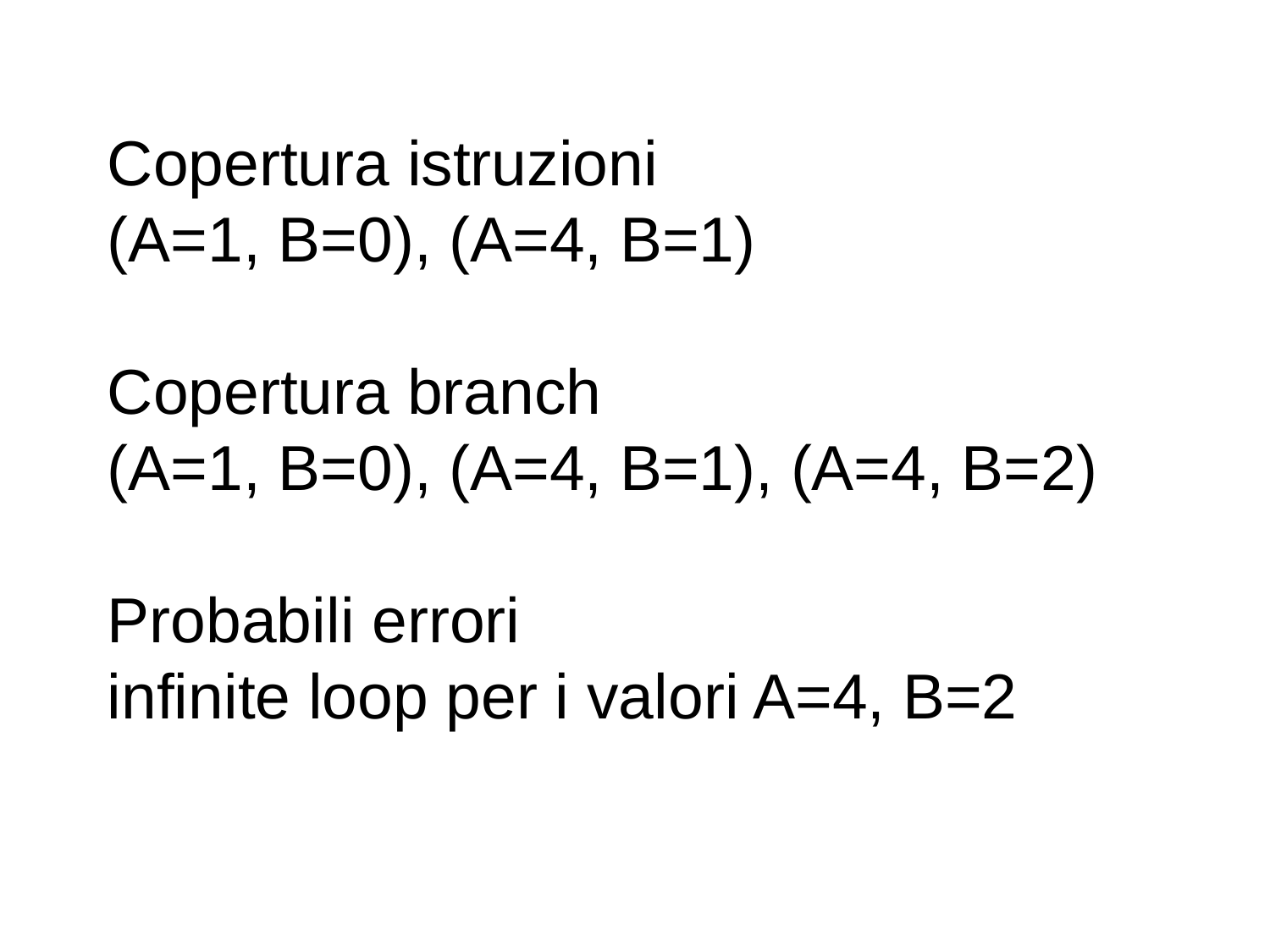

Copertura istruzioni
(A=1, B=0), (A=4, B=1)

Copertura branch
(A=1, B=0), (A=4, B=1), (A=4, B=2)

Probabili errori
infinite loop per i valori A=4, B=2